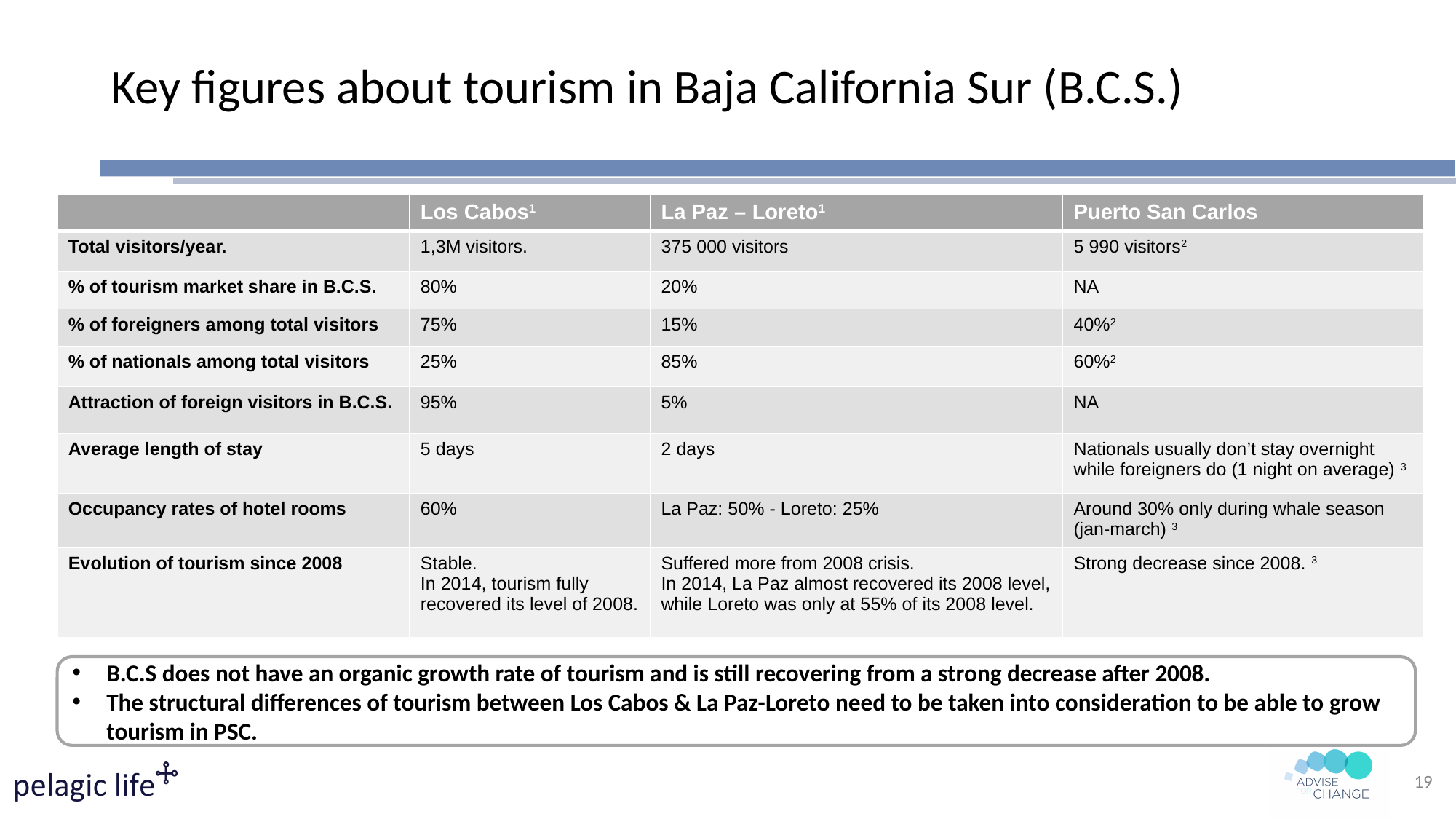

# Key figures about tourism in Baja California Sur (B.C.S.)
|  | Los Cabos1 | La Paz – Loreto1 | Puerto San Carlos |
| --- | --- | --- | --- |
| Total visitors/year. | 1,3M visitors. | 375 000 visitors | 5 990 visitors2 |
| % of tourism market share in B.C.S. | 80% | 20% | NA |
| % of foreigners among total visitors | 75% | 15% | 40%2 |
| % of nationals among total visitors | 25% | 85% | 60%2 |
| Attraction of foreign visitors in B.C.S. | 95% | 5% | NA |
| Average length of stay | 5 days | 2 days | Nationals usually don’t stay overnight while foreigners do (1 night on average) 3 |
| Occupancy rates of hotel rooms | 60% | La Paz: 50% - Loreto: 25% | Around 30% only during whale season (jan-march) 3 |
| Evolution of tourism since 2008 | Stable. In 2014, tourism fully recovered its level of 2008. | Suffered more from 2008 crisis. In 2014, La Paz almost recovered its 2008 level, while Loreto was only at 55% of its 2008 level. | Strong decrease since 2008. 3 |
B.C.S does not have an organic growth rate of tourism and is still recovering from a strong decrease after 2008.
The structural differences of tourism between Los Cabos & La Paz-Loreto need to be taken into consideration to be able to grow tourism in PSC.
19